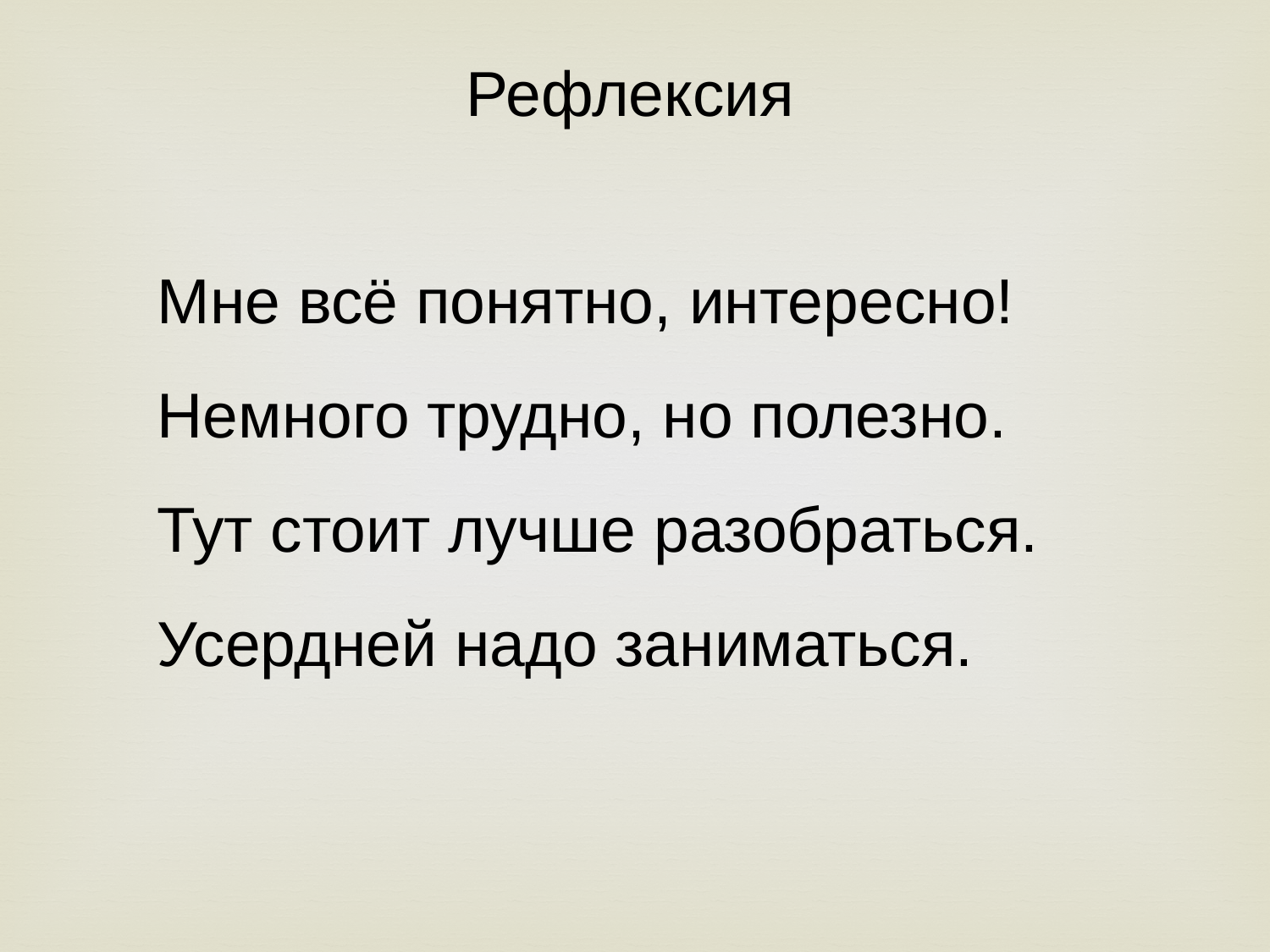

Рефлексия
Мне всё понятно, интересно!
Немного трудно, но полезно.
Тут стоит лучше разобраться.
Усердней надо заниматься.